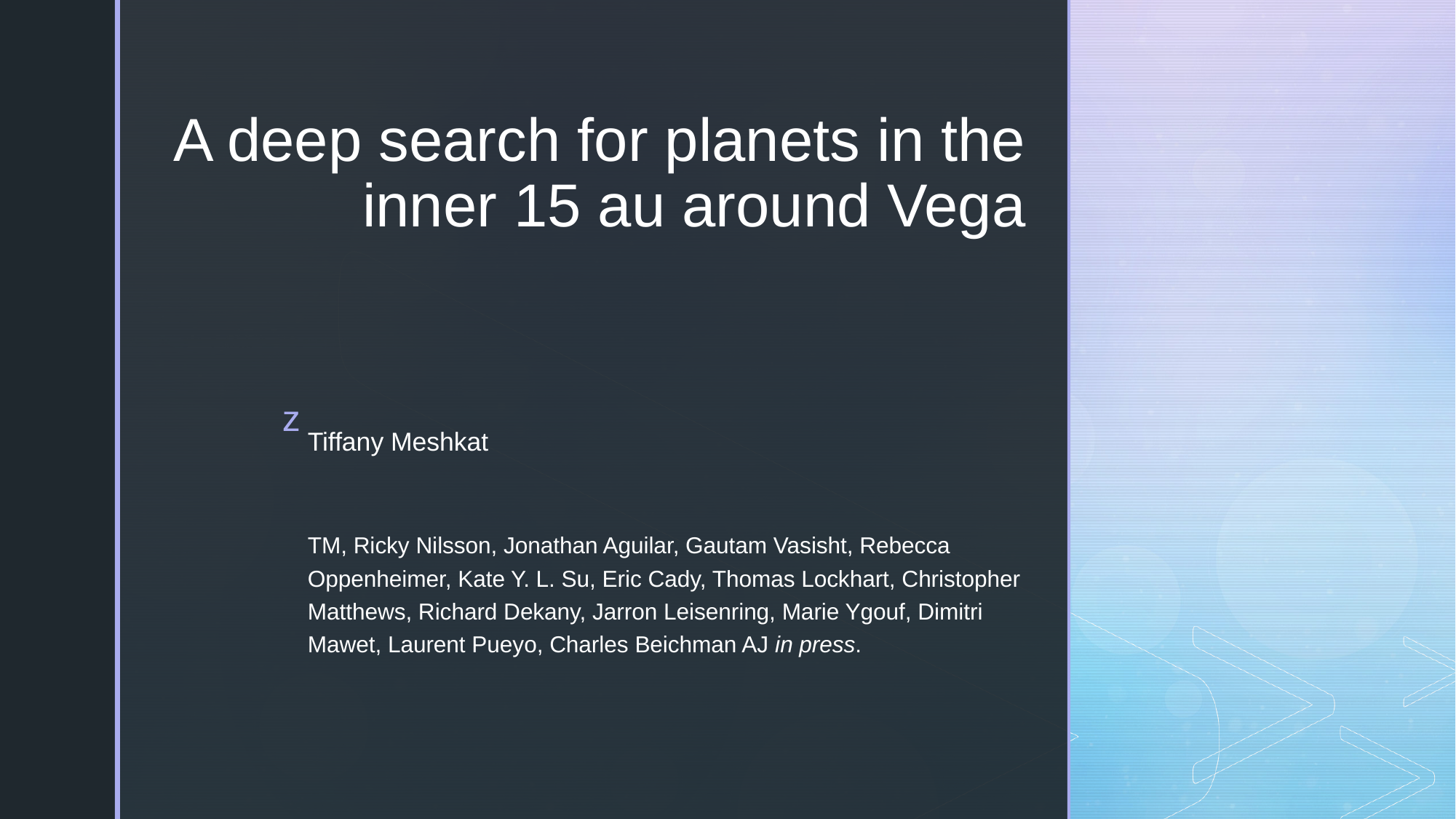

# A deep search for planets in the inner 15 au around Vega
Tiffany Meshkat

TM, Ricky Nilsson, Jonathan Aguilar, Gautam Vasisht, Rebecca Oppenheimer, Kate Y. L. Su, Eric Cady, Thomas Lockhart, Christopher Matthews, Richard Dekany, Jarron Leisenring, Marie Ygouf, Dimitri Mawet, Laurent Pueyo, Charles Beichman AJ in press.